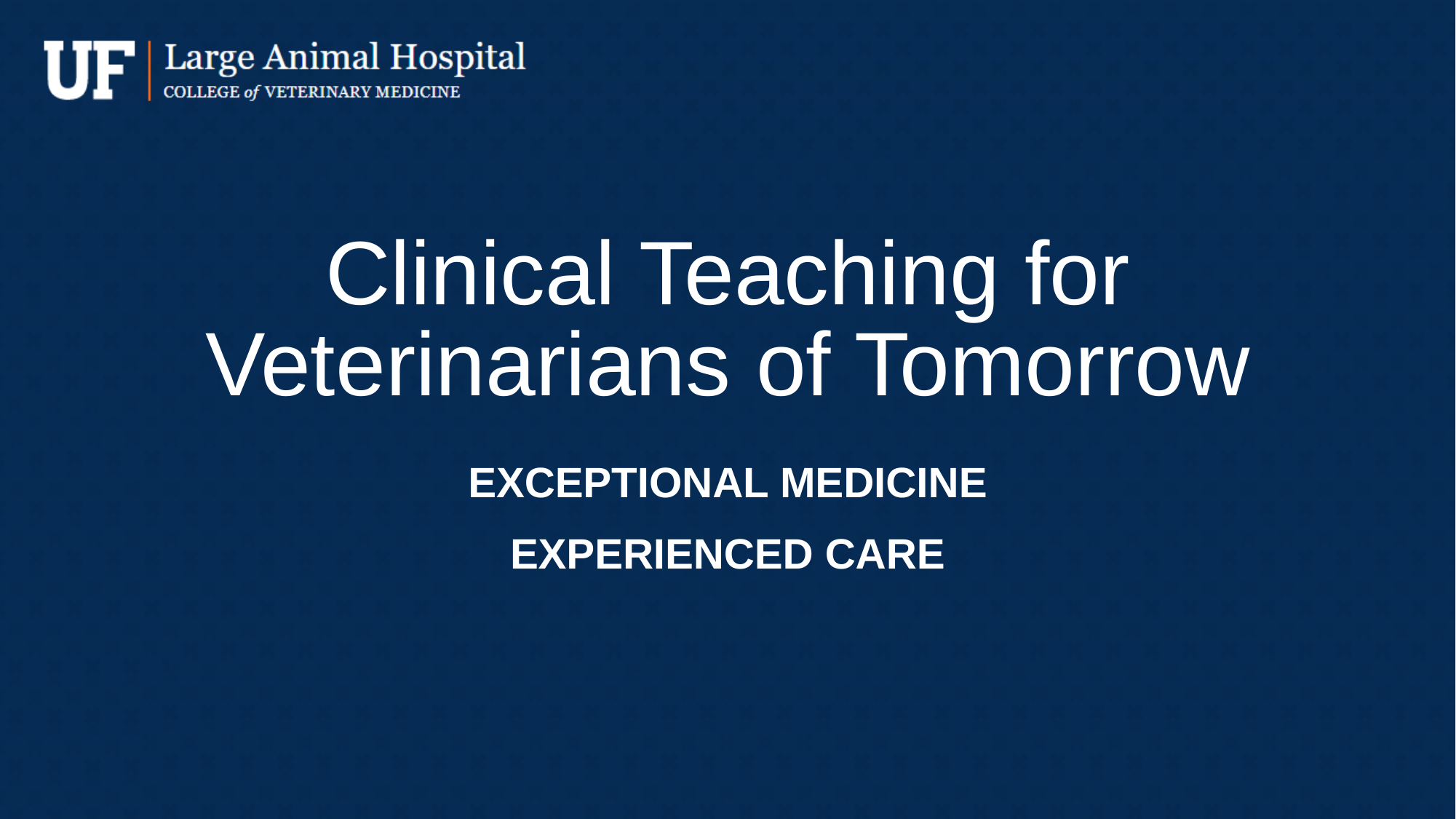

# Clinical Teaching for Veterinarians of Tomorrow
EXCEPTIONAL MEDICINE
EXPERIENCED CARE